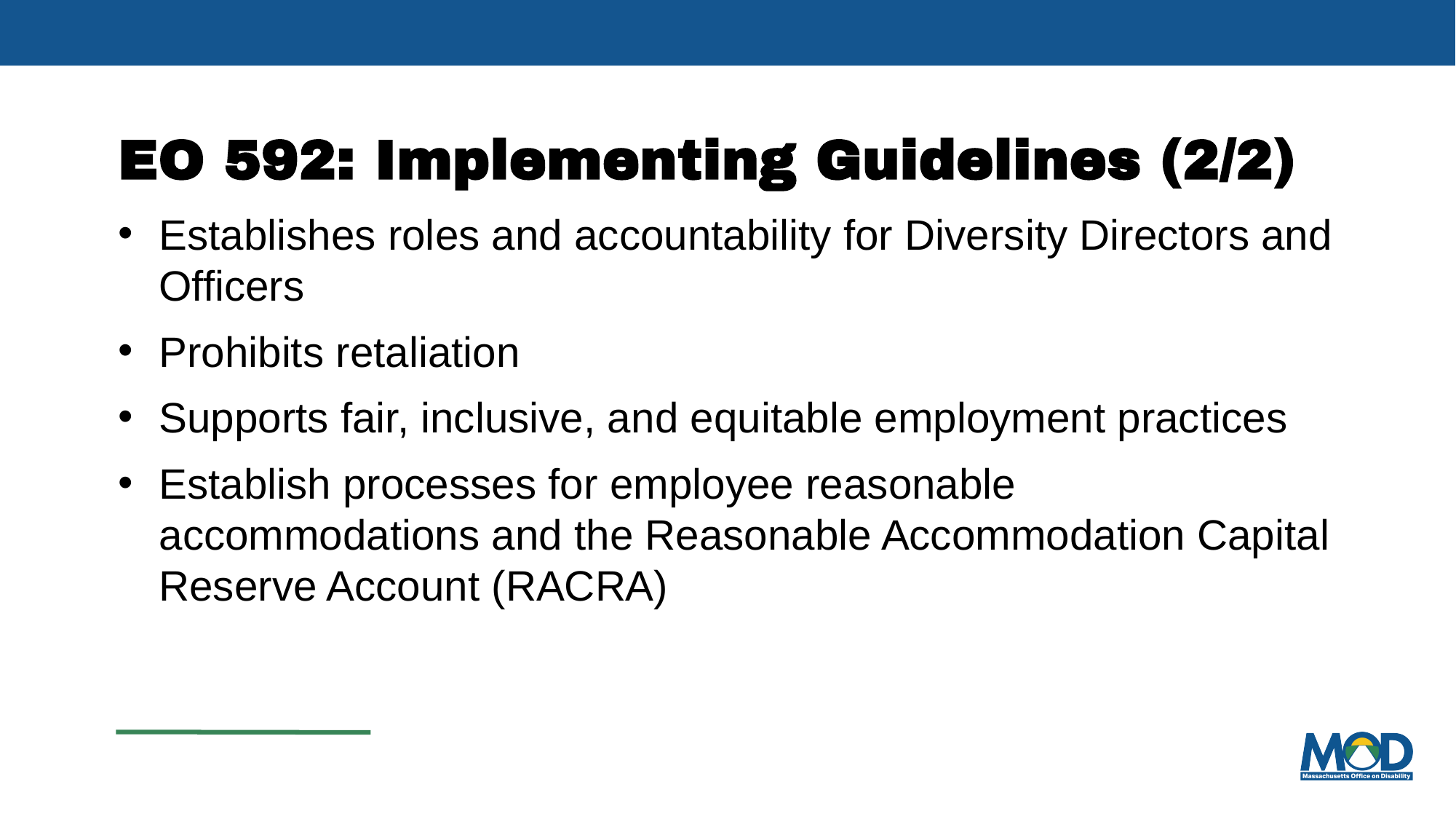

# EO 592: Implementing Guidelines (2/2)
Establishes roles and accountability for Diversity Directors and Officers
Prohibits retaliation
Supports fair, inclusive, and equitable employment practices
Establish processes for employee reasonable accommodations and the Reasonable Accommodation Capital Reserve Account (RACRA)